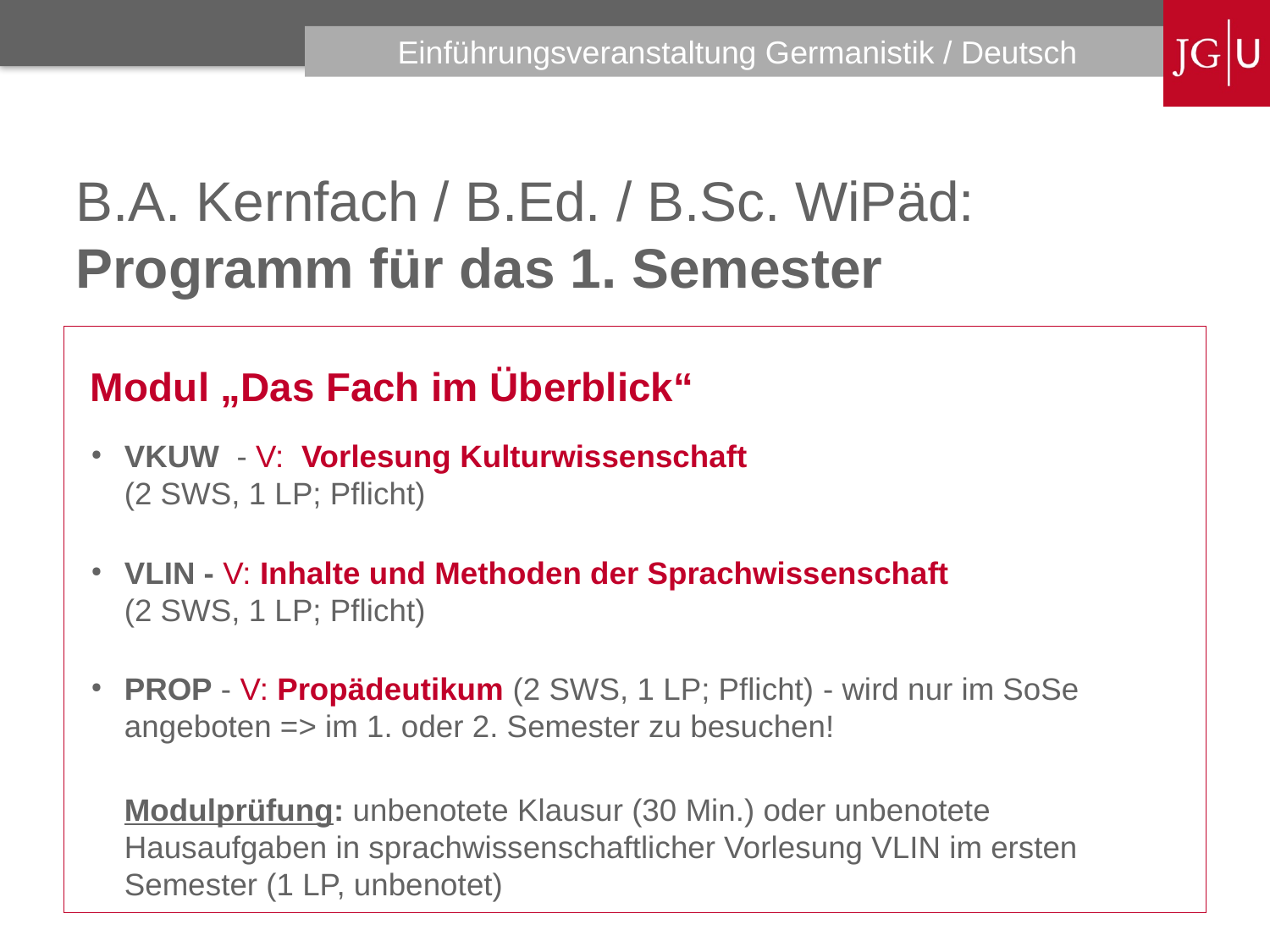

# B.A. Kernfach / B.Ed. / B.Sc. WiPäd: Programm für das 1. Semester

Modul „Das Fach im Überblick“
VKUW  - V:  Vorlesung Kulturwissenschaft
(2 SWS, 1 LP; Pflicht)
VLIN - V: Inhalte und Methoden der Sprachwissenschaft
(2 SWS, 1 LP; Pflicht)
PROP - V: Propädeutikum (2 SWS, 1 LP; Pflicht) - wird nur im SoSe angeboten => im 1. oder 2. Semester zu besuchen!

	Modulprüfung: unbenotete Klausur (30 Min.) oder unbenotete Hausaufgaben in sprachwissenschaftlicher Vorlesung VLIN im ersten Semester (1 LP, unbenotet)